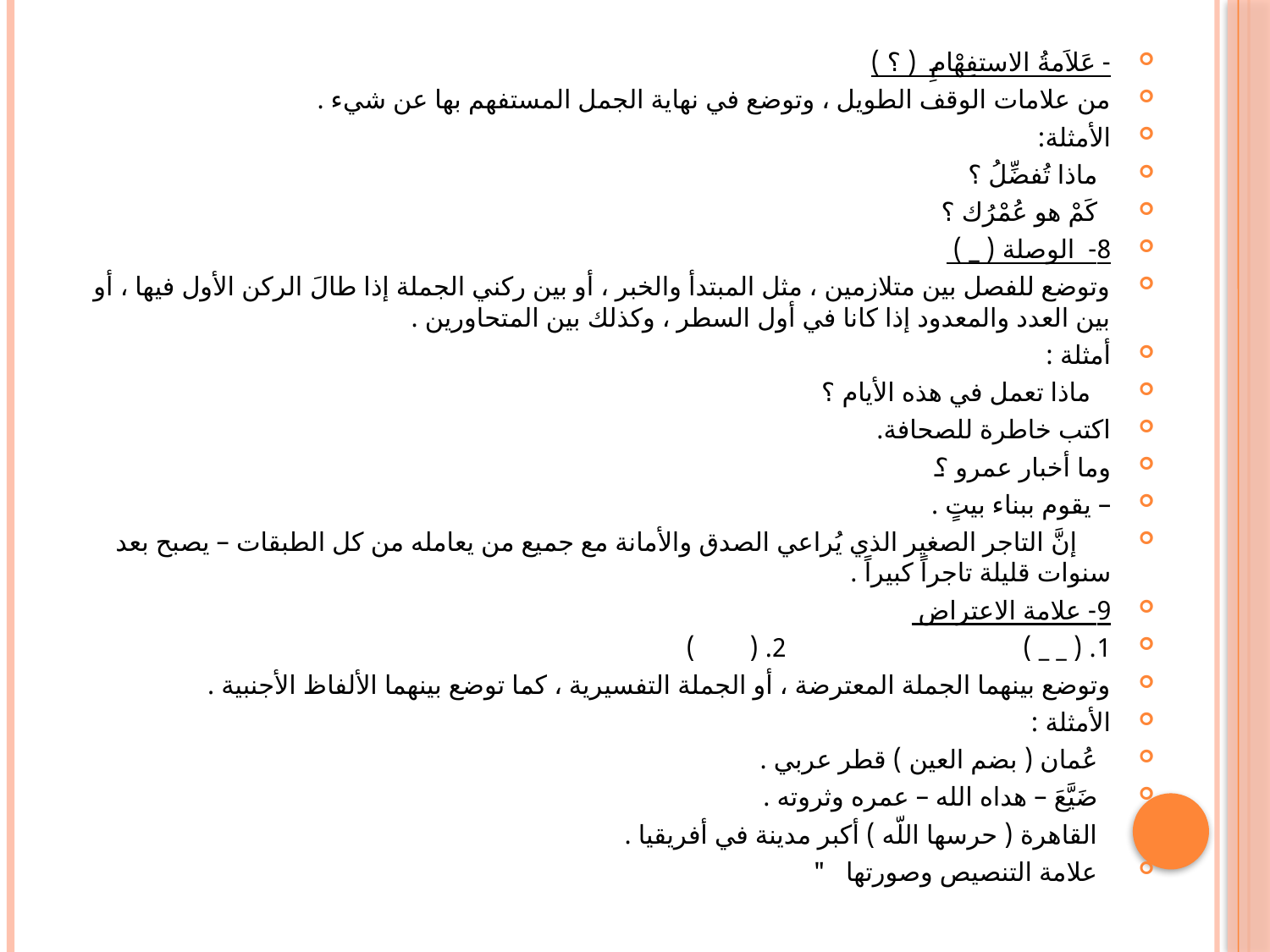

#
- عَلاَمةُ الاستفِهْامِ  ( ؟ )
من علامات الوقف الطويل ، وتوضع في نهاية الجمل المستفهم بها عن شيء .
الأمثلة:
  ماذا تُفضِّلُ ؟
  كَمْ هو عُمْرُك ؟
8-  الوصلة ( _ )
وتوضع للفصل بين متلازمين ، مثل المبتدأ والخبر ، أو بين ركني الجملة إذا طالَ الركن الأول فيها ، أو بين العدد والمعدود إذا كانا في أول السطر ، وكذلك بين المتحاورين .
أمثلة :
   ماذا تعمل في هذه الأيام ؟
اكتب خاطرة للصحافة.
وما أخبار عمرو ؟
– يقوم ببناء بيتٍ .
     إنَّ التاجر الصغير الذي يُراعي الصدق والأمانة مع جميع من يعامله من كل الطبقات – يصبح بعد سنوات قليلة تاجراً كبيراً .
9- علامة الاعتراض
1. ( _ _ )                                   2. (        )
وتوضع بينهما الجملة المعترضة ، أو الجملة التفسيرية ، كما توضع بينهما الألفاظ الأجنبية .
الأمثلة :
  عُمان ( بضم العين ) قطر عربي .
  ضَيَّعَ – هداه الله – عمره وثروته .
  القاهرة ( حرسها اللّه ) أكبر مدينة في أفريقيا .
  علامة التنصيص وصورتها   "